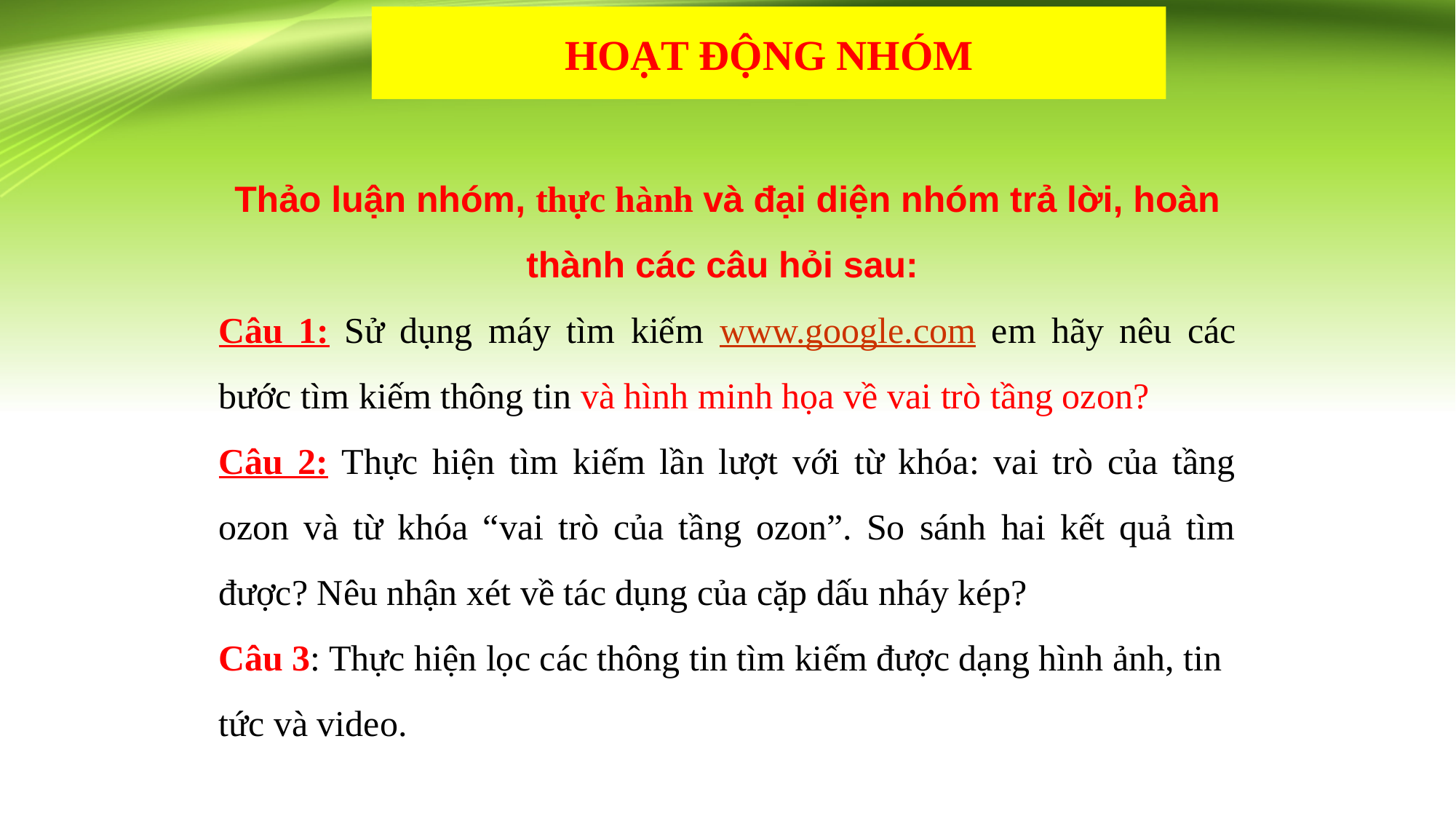

HOẠT ĐỘNG NHÓM
Thảo luận nhóm, thực hành và đại diện nhóm trả lời, hoàn thành các câu hỏi sau:
Câu 1: Sử dụng máy tìm kiếm www.google.com em hãy nêu các bước tìm kiếm thông tin và hình minh họa về vai trò tầng ozon?
Câu 2: Thực hiện tìm kiếm lần lượt với từ khóa: vai trò của tầng ozon và từ khóa “vai trò của tầng ozon”. So sánh hai kết quả tìm được? Nêu nhận xét về tác dụng của cặp dấu nháy kép?
Câu 3: Thực hiện lọc các thông tin tìm kiếm được dạng hình ảnh, tin tức và video.